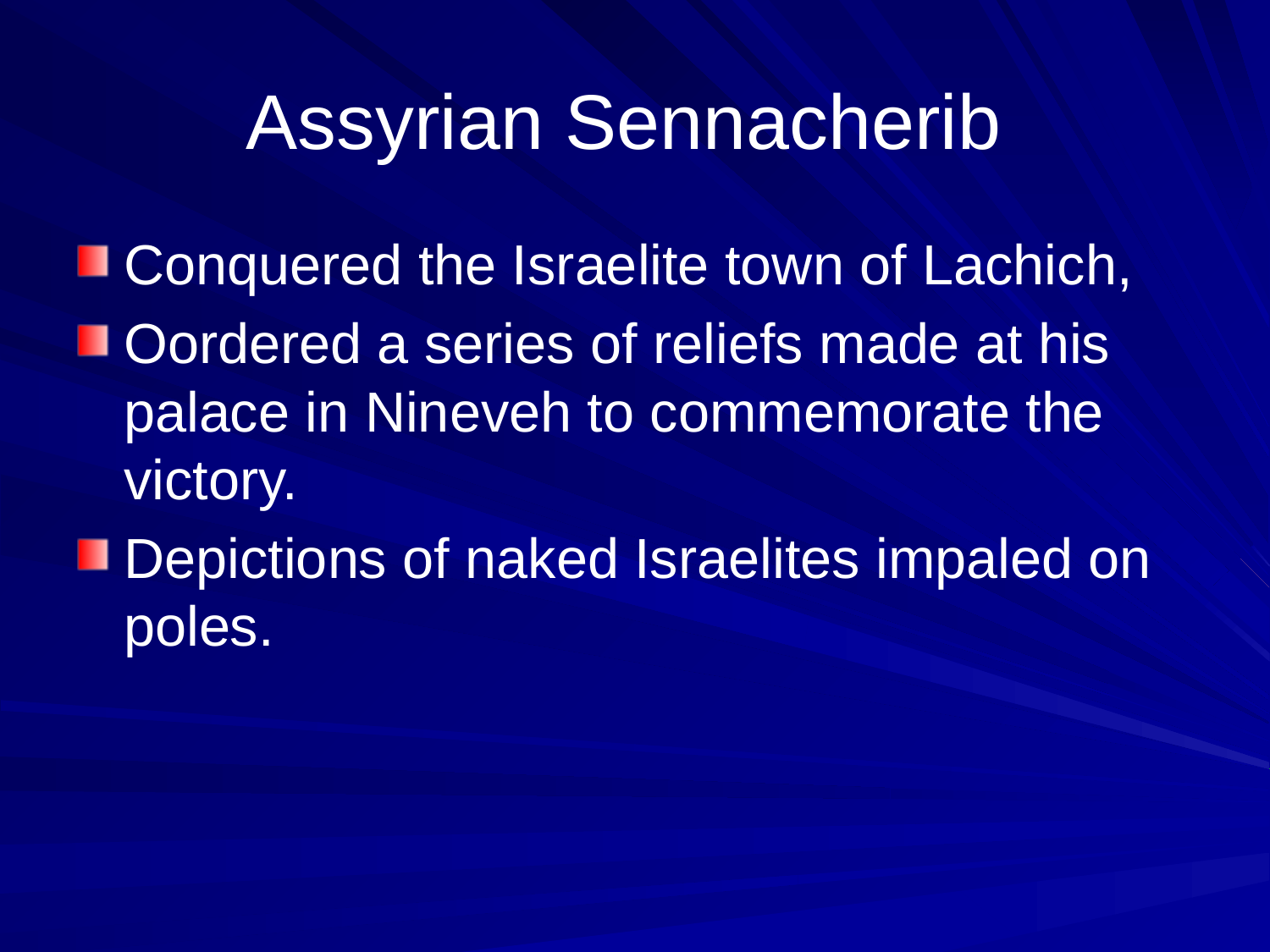

# Assyrian Sennacherib
Conquered the Israelite town of Lachich,
Oordered a series of reliefs made at his palace in Nineveh to commemorate the victory.
Depictions of naked Israelites impaled on poles.